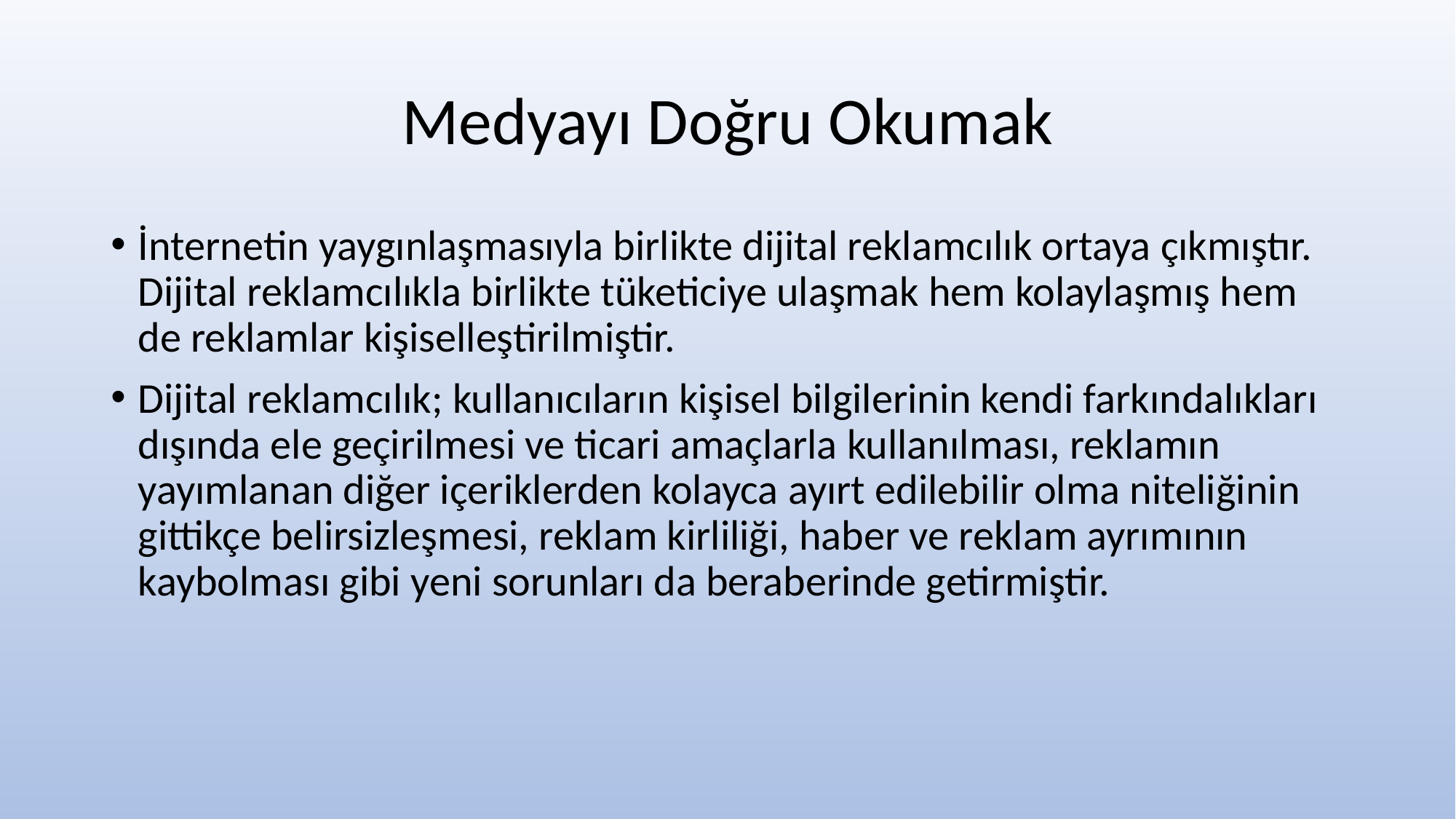

# Medyayı Doğru Okumak
İnternetin yaygınlaşmasıyla birlikte dijital reklamcılık ortaya çıkmıştır. Dijital reklamcılıkla birlikte tüketiciye ulaşmak hem kolaylaşmış hem de reklamlar kişiselleştirilmiştir.
Dijital reklamcılık; kullanıcıların kişisel bilgilerinin kendi farkındalıkları dışında ele geçirilmesi ve ticari amaçlarla kullanılması, reklamın yayımlanan diğer içeriklerden kolayca ayırt edilebilir olma niteliğinin gittikçe belirsizleşmesi, reklam kirliliği, haber ve reklam ayrımının kaybolması gibi yeni sorunları da beraberinde getirmiştir.